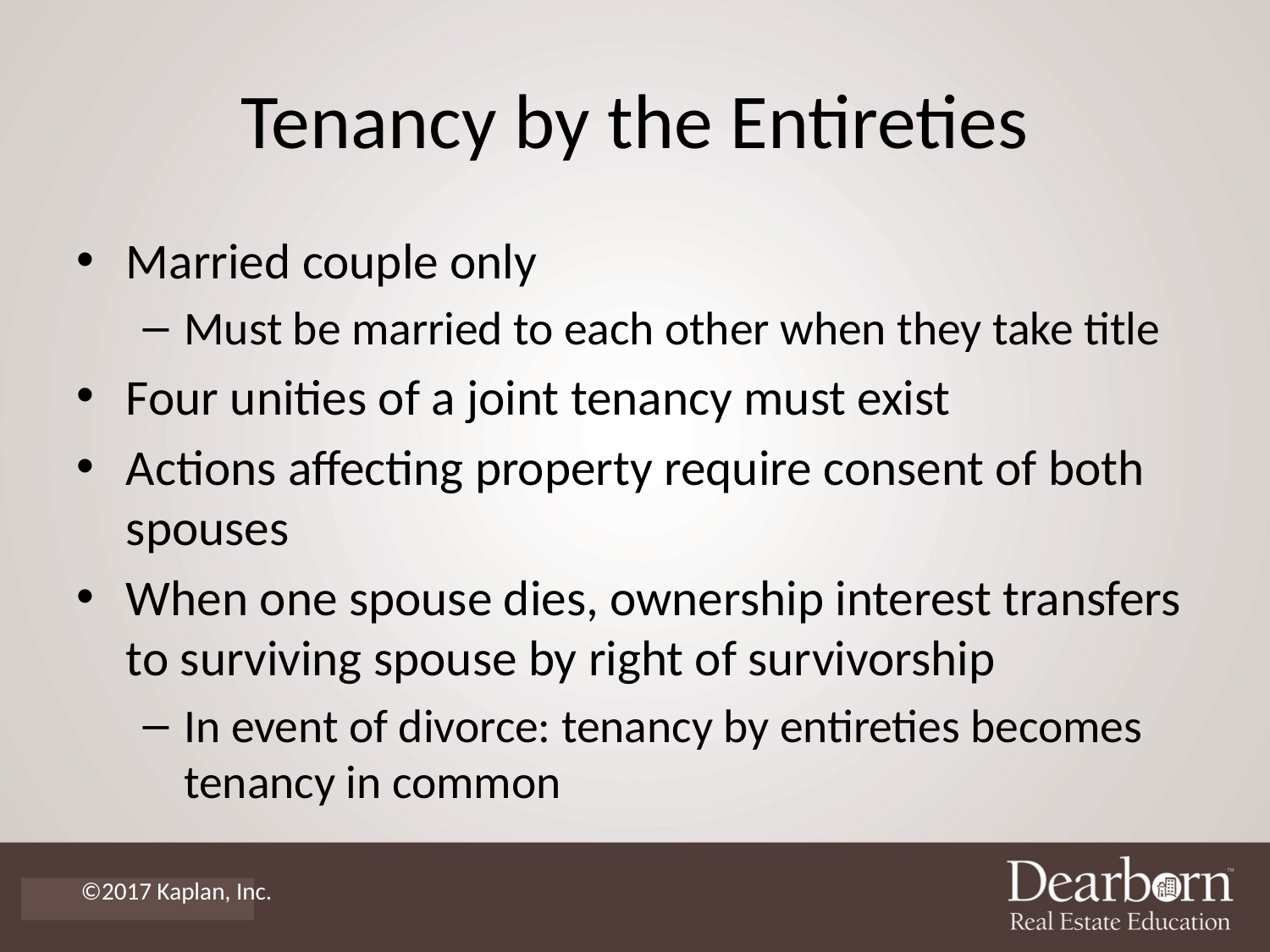

# Tenancy by the Entireties
Married couple only
Must be married to each other when they take title
Four unities of a joint tenancy must exist
Actions affecting property require consent of both spouses
When one spouse dies, ownership interest transfers to surviving spouse by right of survivorship
In event of divorce: tenancy by entireties becomes tenancy in common